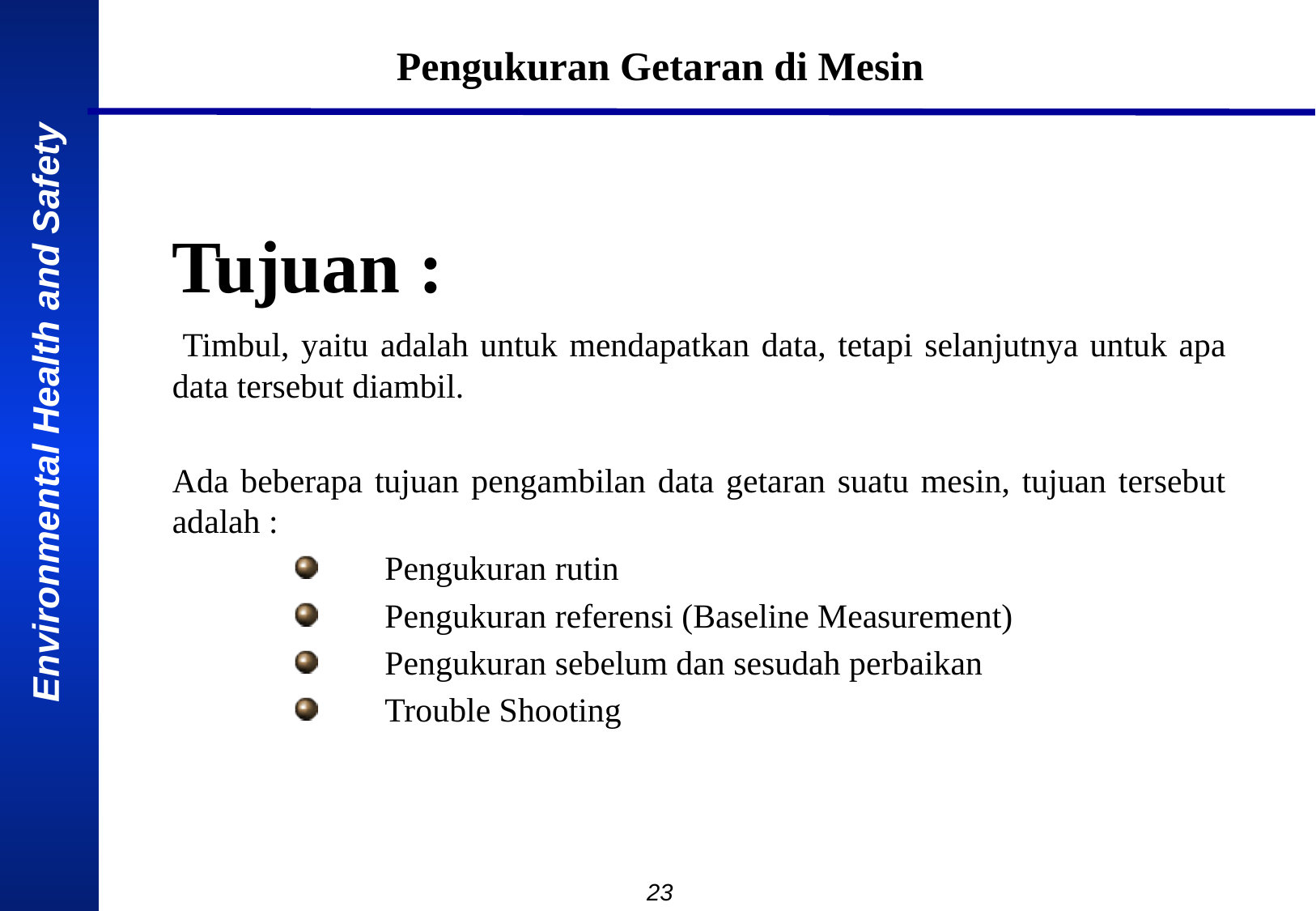

Pengukuran Getaran di Mesin

Tujuan :
 Timbul, yaitu adalah untuk mendapatkan data, tetapi selanjutnya untuk apa data tersebut diambil.

Ada beberapa tujuan pengambilan data getaran suatu mesin, tujuan tersebut adalah :
Pengukuran rutin
Pengukuran referensi (Baseline Measurement)
Pengukuran sebelum dan sesudah perbaikan
Trouble Shooting